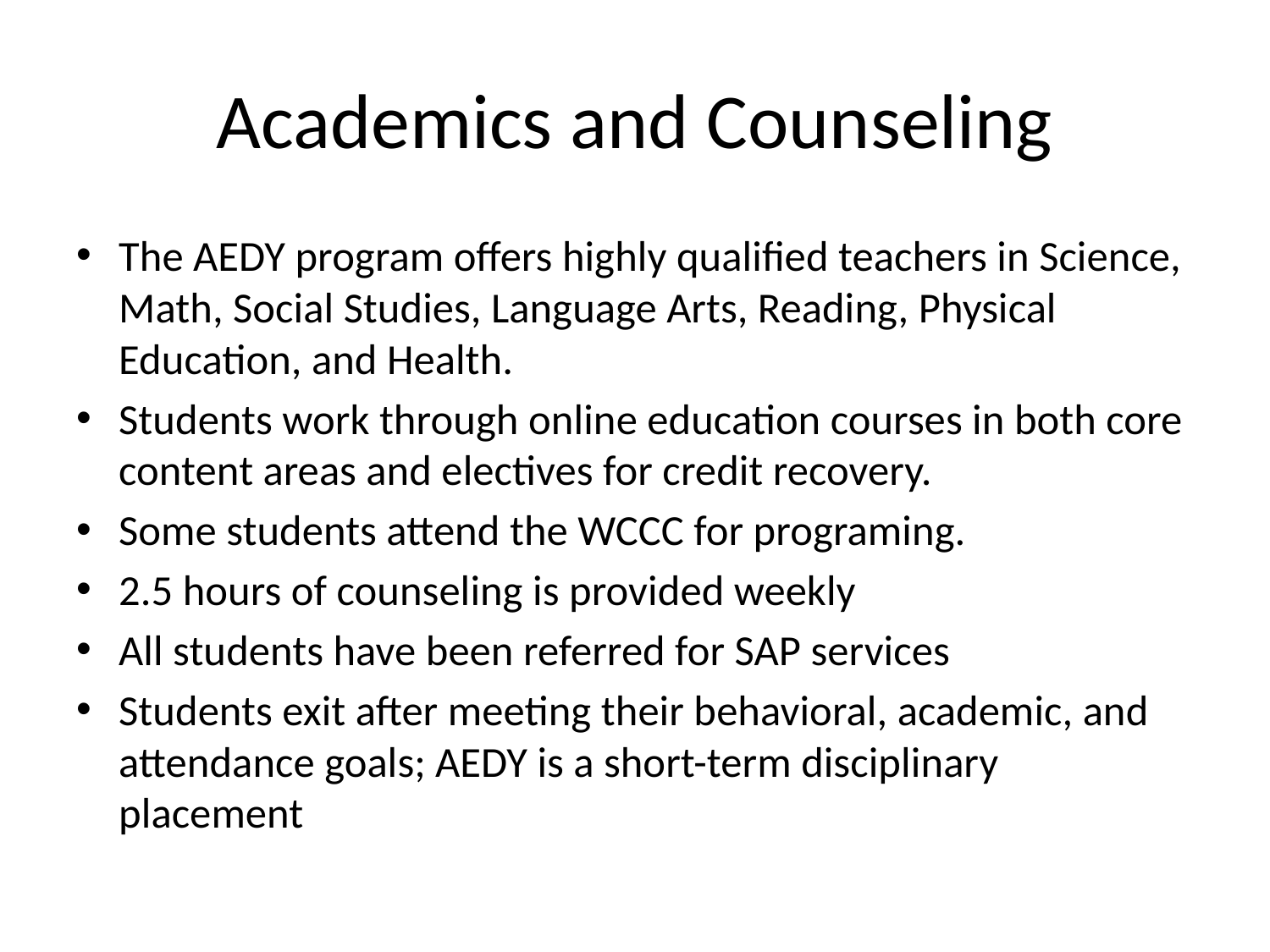

# Academics and Counseling
The AEDY program offers highly qualified teachers in Science, Math, Social Studies, Language Arts, Reading, Physical Education, and Health.
Students work through online education courses in both core content areas and electives for credit recovery.
Some students attend the WCCC for programing.
2.5 hours of counseling is provided weekly
All students have been referred for SAP services
Students exit after meeting their behavioral, academic, and attendance goals; AEDY is a short-term disciplinary placement